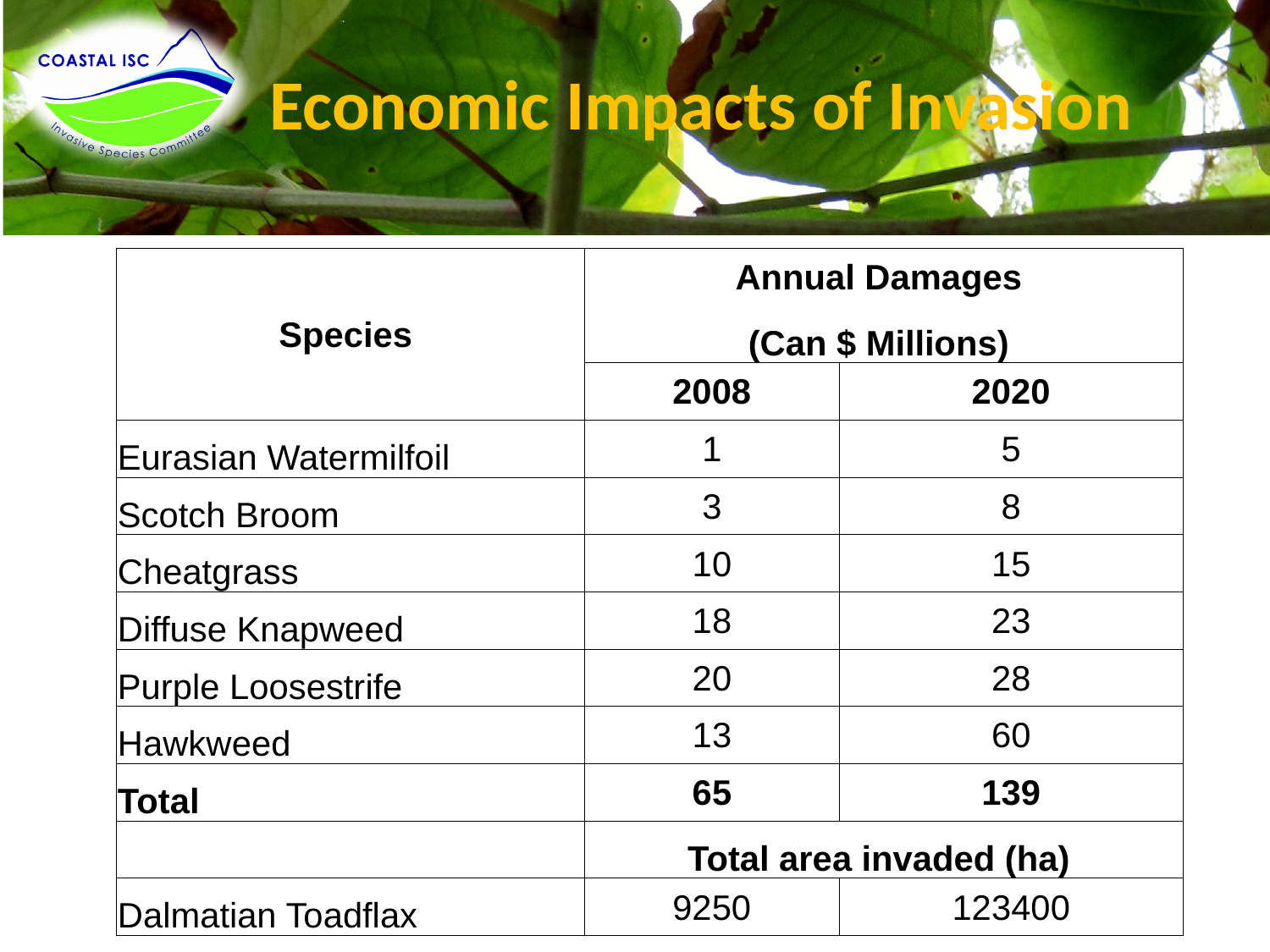

Economic Impacts of Invasion
| Species | Annual Damages |  |
| --- | --- | --- |
|  | (Can $ Millions) |  |
|  | 2008 | 2020 |
| Eurasian Watermilfoil | 1 | 5 |
| Scotch Broom | 3 | 8 |
| Cheatgrass | 10 | 15 |
| Diffuse Knapweed | 18 | 23 |
| Purple Loosestrife | 20 | 28 |
| Hawkweed | 13 | 60 |
| Total | 65 | 139 |
|  | Total area invaded (ha) |  |
| Dalmatian Toadflax | 9250 | 123400 |